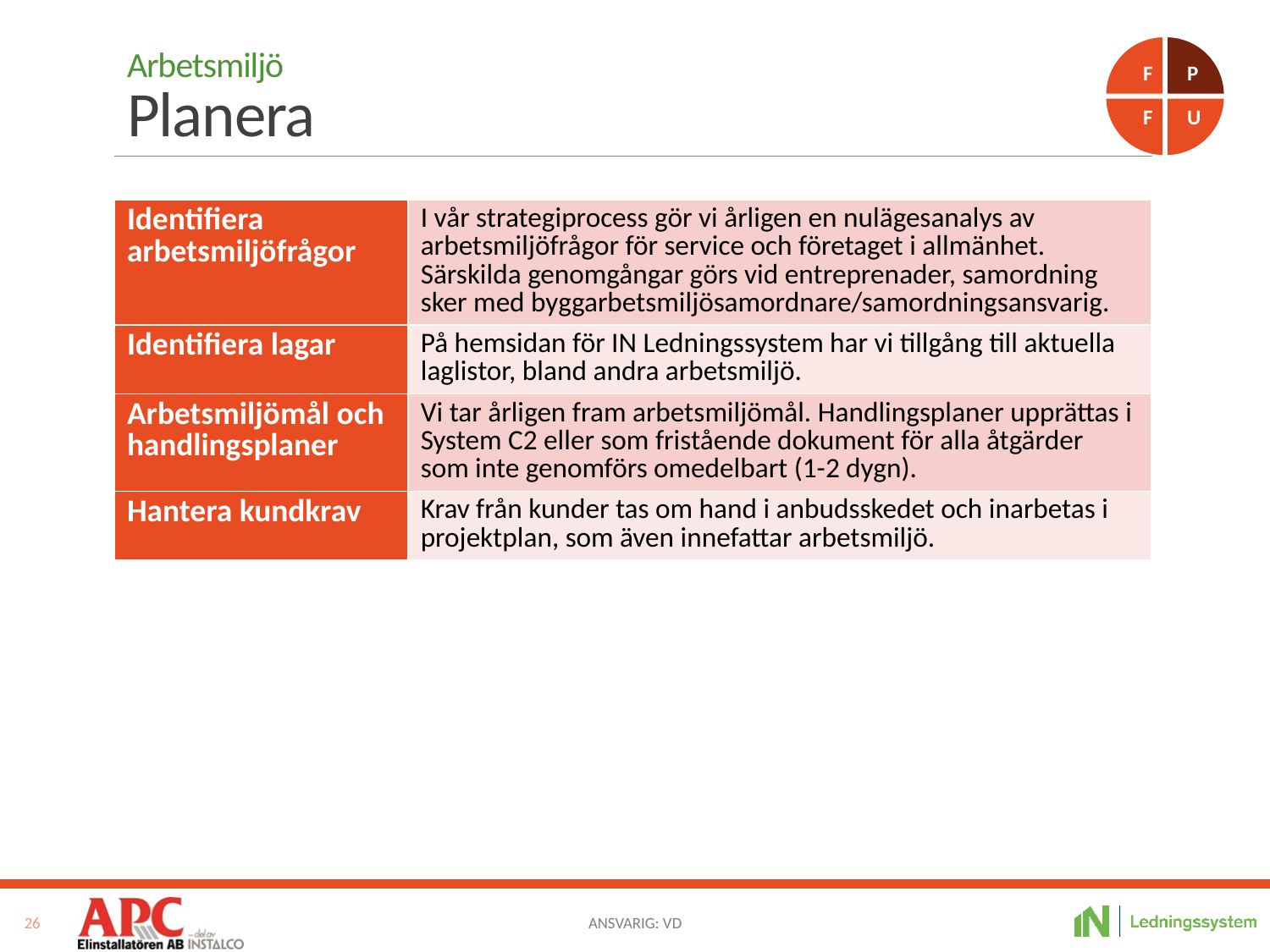

F

P

F

U
# Arbetsmiljö Planera
| Identifiera arbetsmiljöfrågor | I vår strategiprocess gör vi årligen en nulägesanalys av arbetsmiljöfrågor för service och företaget i allmänhet. Särskilda genomgångar görs vid entreprenader, samordning sker med byggarbetsmiljösamordnare/samordningsansvarig. |
| --- | --- |
| Identifiera lagar | På hemsidan för IN Ledningssystem har vi tillgång till aktuella laglistor, bland andra arbetsmiljö. |
| Arbetsmiljömål och handlingsplaner | Vi tar årligen fram arbetsmiljömål. Handlingsplaner upprättas i System C2 eller som fristående dokument för alla åtgärder som inte genomförs omedelbart (1-2 dygn). |
| Hantera kundkrav | Krav från kunder tas om hand i anbudsskedet och inarbetas i projektplan, som även innefattar arbetsmiljö. |
26
Ansvarig: VD